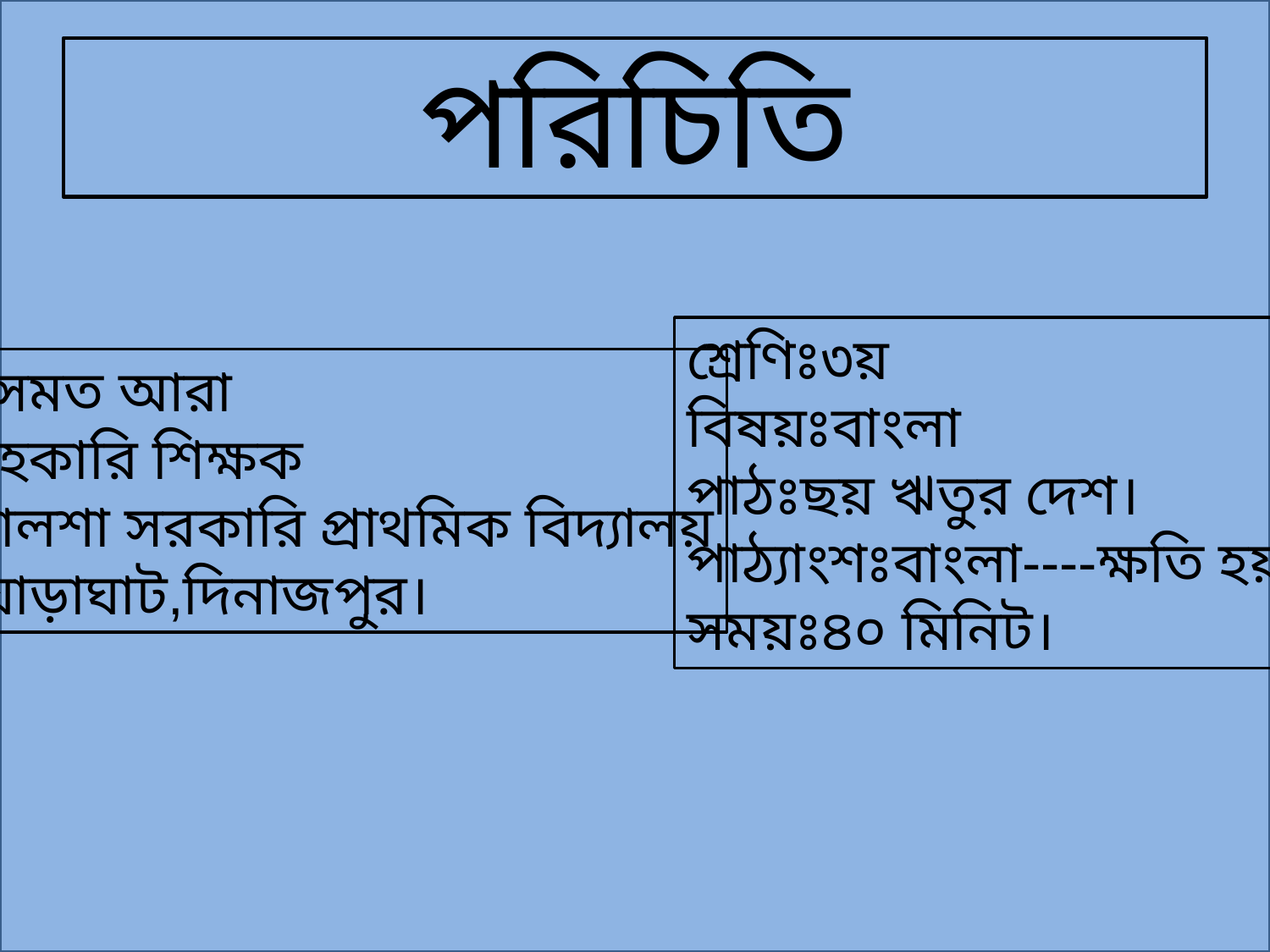

# পরিচিতি
শ্রেণিঃ৩য়
বিষয়ঃবাংলা
পাঠঃছয় ঋতুর দেশ।
পাঠ্যাংশঃবাংলা----ক্ষতি হয়
সময়ঃ৪০ মিনিট।
ইসমত আরা
সহকারি শিক্ষক
পালশা সরকারি প্রাথমিক বিদ্যালয়
ঘোড়াঘাট,দিনাজপুর।